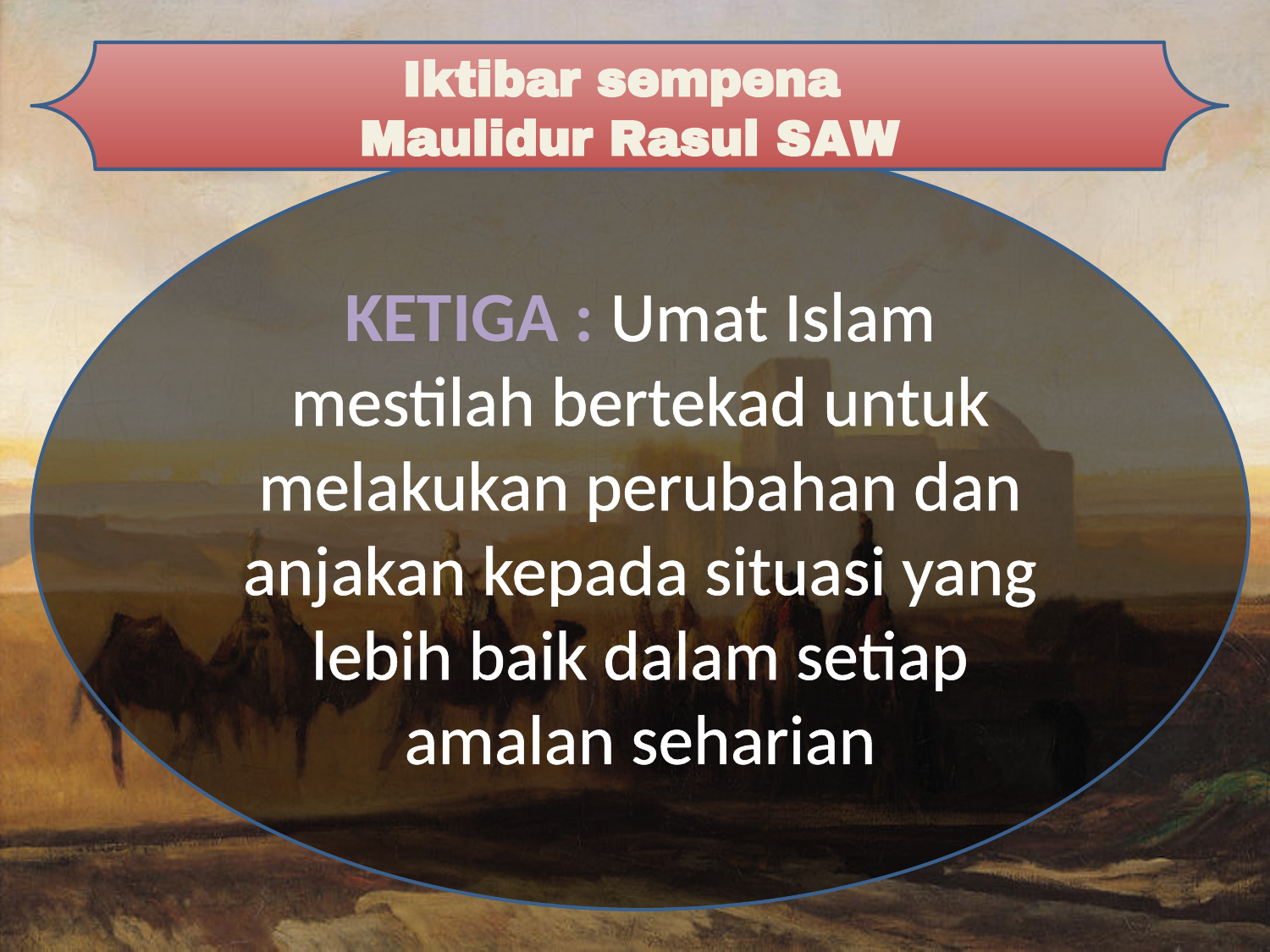

Iktibar sempena
Maulidur Rasul SAW
KETIGA : Umat Islam mestilah bertekad untuk melakukan perubahan dan anjakan kepada situasi yang lebih baik dalam setiap amalan seharian